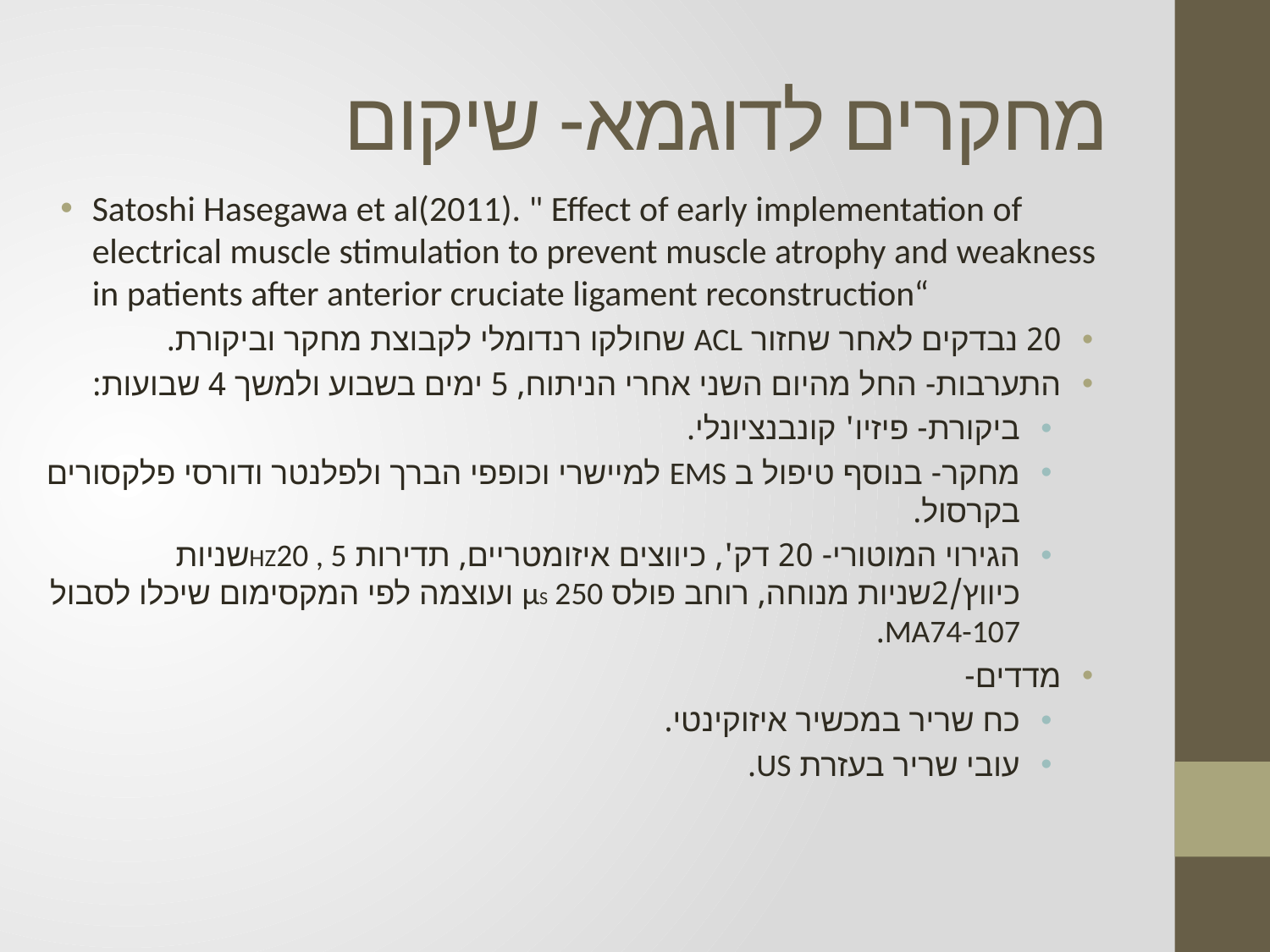

# מחקרים לדוגמא- שיקום
Satoshi Hasegawa et al(2011). " Effect of early implementation of electrical muscle stimulation to prevent muscle atrophy and weakness in patients after anterior cruciate ligament reconstruction“
20 נבדקים לאחר שחזור ACL שחולקו רנדומלי לקבוצת מחקר וביקורת.
התערבות- החל מהיום השני אחרי הניתוח, 5 ימים בשבוע ולמשך 4 שבועות:
ביקורת- פיזיו' קונבנציונלי.
מחקר- בנוסף טיפול ב EMS למיישרי וכופפי הברך ולפלנטר ודורסי פלקסורים בקרסול.
הגירוי המוטורי- 20 דק', כיווצים איזומטריים, תדירות HZ20 , 5שניות כיווץ/2שניות מנוחה, רוחב פולס µS 250 ועוצמה לפי המקסימום שיכלו לסבול MA74-107.
מדדים-
כח שריר במכשיר איזוקינטי.
עובי שריר בעזרת US.